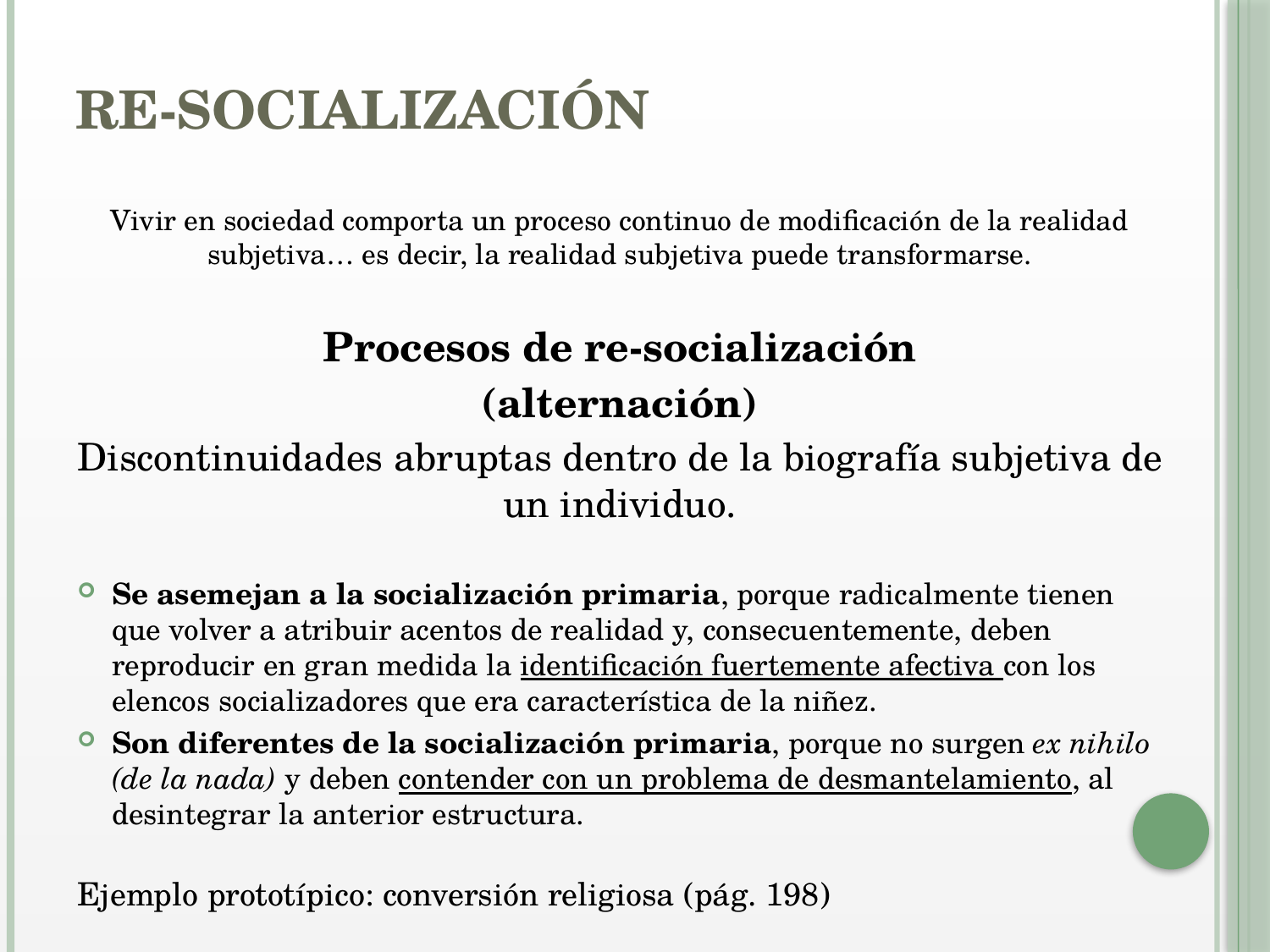

# RE-SOCIALIZACIÓN
Vivir en sociedad comporta un proceso continuo de modificación de la realidad subjetiva… es decir, la realidad subjetiva puede transformarse.

Procesos de re-socialización
(alternación)
Discontinuidades abruptas dentro de la biografía subjetiva de un individuo.

Se asemejan a la socialización primaria, porque radicalmente tienen que volver a atribuir acentos de realidad y, consecuentemente, deben reproducir en gran medida la identificación fuertemente afectiva con los elencos socializadores que era característica de la niñez.
Son diferentes de la socialización primaria, porque no surgen ex nihilo (de la nada) y deben contender con un problema de desmantelamiento, al desintegrar la anterior estructura.

Ejemplo prototípico: conversión religiosa (pág. 198)